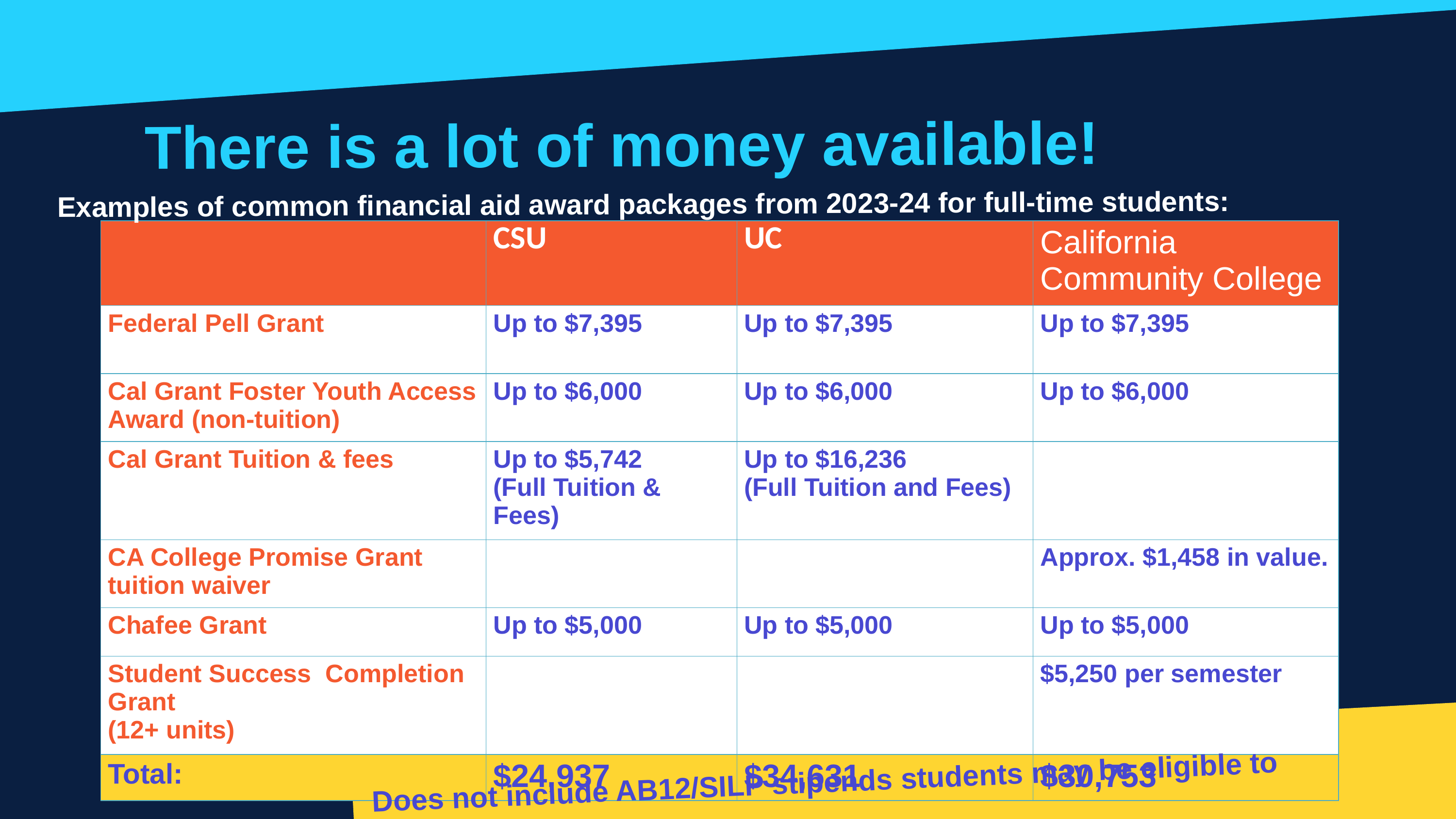

There is a lot of money available!
Examples of common financial aid award packages from 2023-24 for full-time students:
|  | CSU | UC | California Community College |
| --- | --- | --- | --- |
| Federal Pell Grant | Up to $7,395 | Up to $7,395 | Up to $7,395 |
| Cal Grant Foster Youth Access Award (non-tuition) | Up to $6,000 | Up to $6,000 | Up to $6,000 |
| Cal Grant Tuition & fees | Up to $5,742 (Full Tuition & Fees) | Up to $16,236 (Full Tuition and Fees) |  |
| CA College Promise Grant tuition waiver |  |  | Approx. $1,458 in value. |
| Chafee Grant | Up to $5,000 | Up to $5,000 | Up to $5,000 |
| Student Success Completion Grant (12+ units) |  |  | $5,250 per semester |
| Total: | $24,937 | $34,631 | $30,753 |

Does not include AB12/SILP stipends students may be eligible to receive!